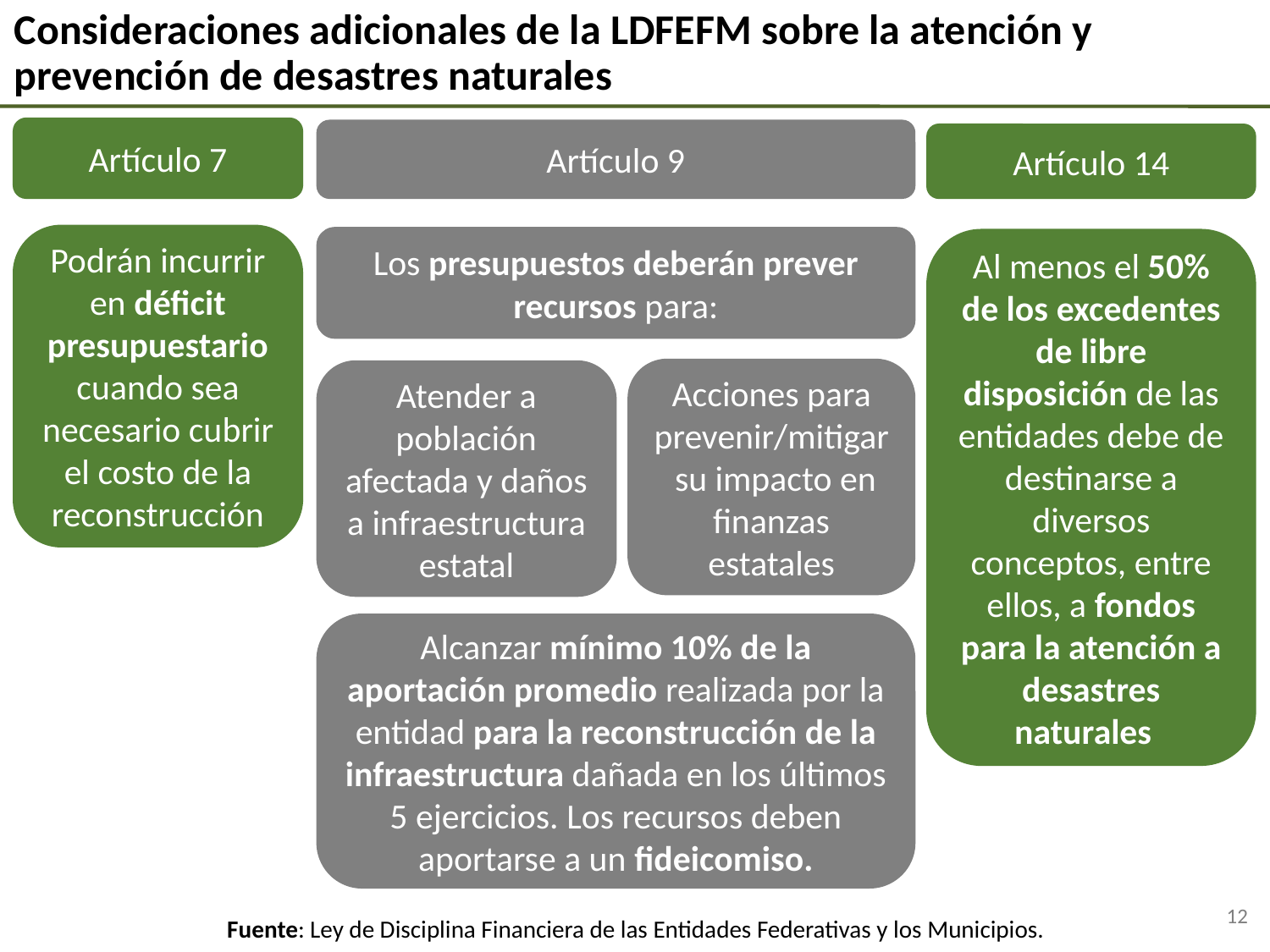

Consideraciones adicionales de la LDFEFM sobre la atención y prevención de desastres naturales
Artículo 7
Artículo 9
Artículo 14
Podrán incurrir en déficit presupuestario cuando sea necesario cubrir el costo de la reconstrucción
Los presupuestos deberán prever recursos para:
Al menos el 50% de los excedentes de libre disposición de las entidades debe de destinarse a diversos conceptos, entre ellos, a fondos para la atención a desastres naturales
Acciones para prevenir/mitigar  su impacto en finanzas estatales
Atender a población afectada y daños a infraestructura estatal
Alcanzar mínimo 10% de la aportación promedio realizada por la entidad para la reconstrucción de la infraestructura dañada en los últimos 5 ejercicios. Los recursos deben aportarse a un fideicomiso.
12
Fuente: Ley de Disciplina Financiera de las Entidades Federativas y los Municipios.